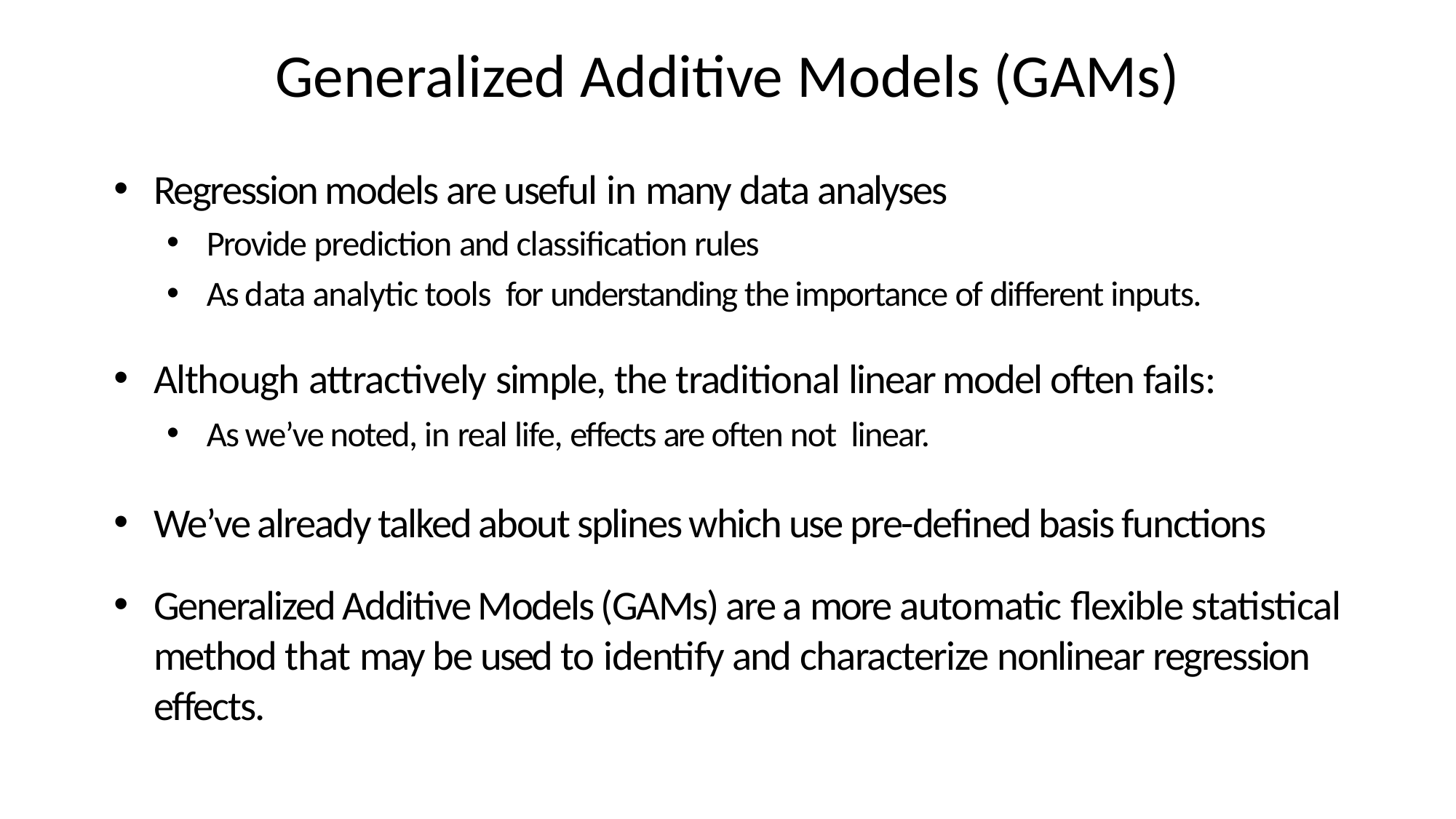

# Generalized Additive Models (GAMs)
Regression models are useful in many data analyses
Provide prediction and classification rules
As data analytic tools  for understanding the importance of different inputs.

Although attractively simple, the traditional linear model often fails:
As we’ve noted, in real life, effects are often not  linear.

We’ve already talked about splines which use pre-defined basis functions

Generalized Additive Models (GAMs) are a more automatic flexible statistical method that may be used to identify and characterize nonlinear regression effects.